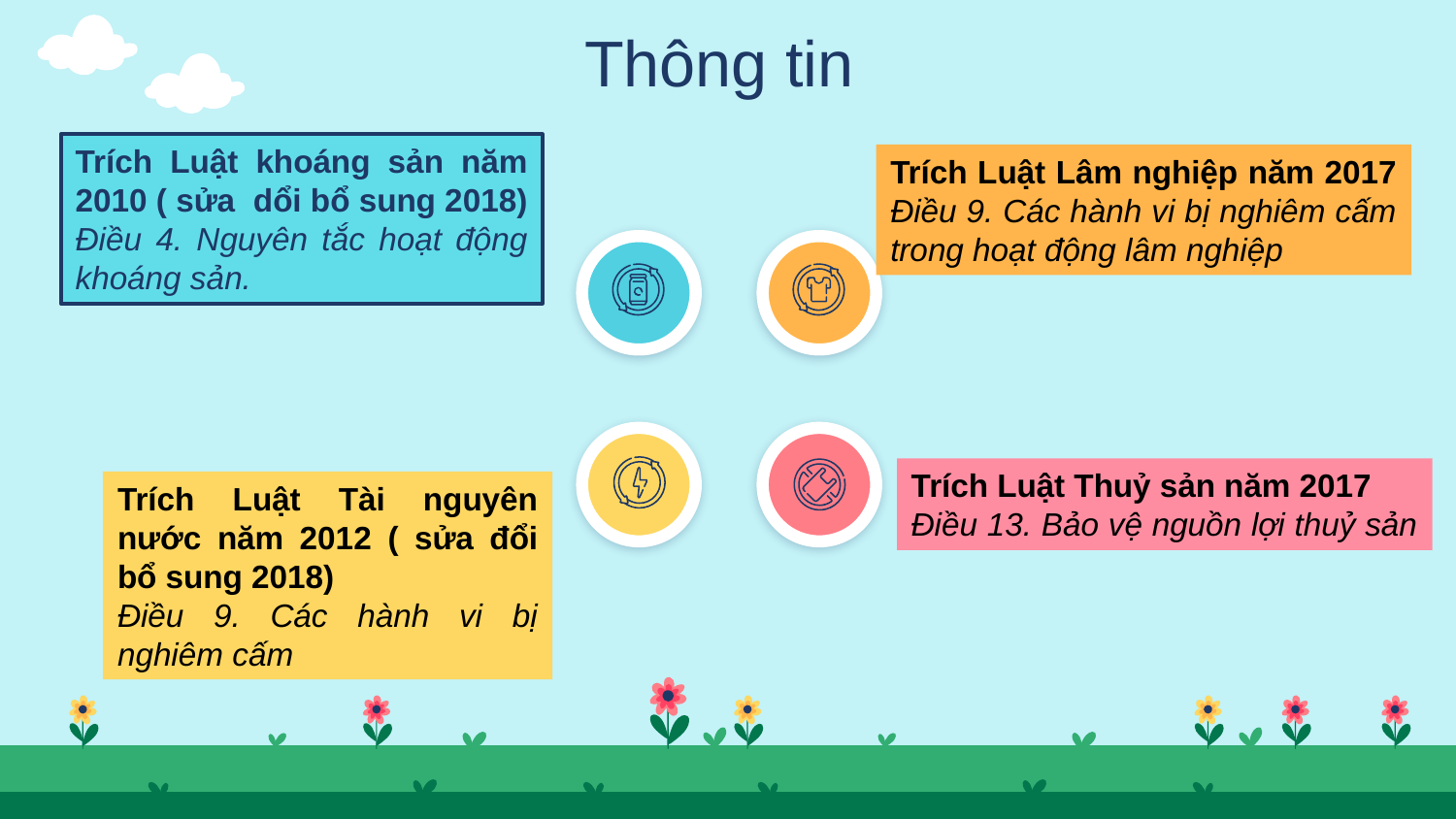

Thông tin
Trích Luật khoáng sản năm 2010 ( sửa  dổi bổ sung 2018)
Điều 4. Nguyên tắc hoạt động khoáng sản.
Trích Luật Lâm nghiệp năm 2017
Điều 9. Các hành vi bị nghiêm cấm trong hoạt động lâm nghiệp

Trích Luật Thuỷ sản năm 2017
Điều 13. Bảo vệ nguồn lợi thuỷ sản
Trích Luật Tài nguyên nước năm 2012 ( sửa đổi bổ sung 2018)
Điều 9. Các hành vi bị nghiêm cấm